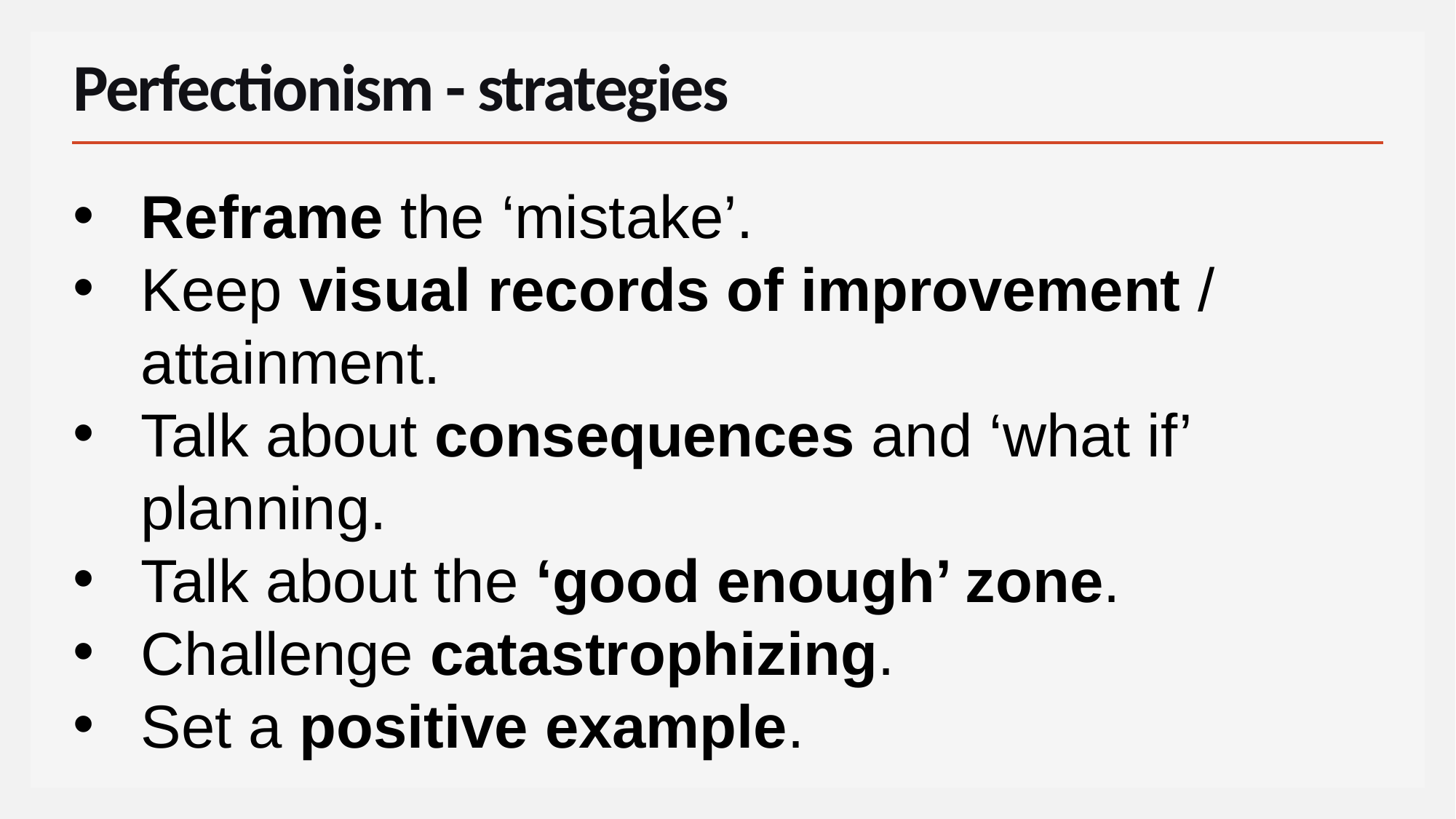

# Perfectionism - strategies
Reframe the ‘mistake’.
Keep visual records of improvement / attainment.
Talk about consequences and ‘what if’ planning.
Talk about the ‘good enough’ zone.
Challenge catastrophizing.
Set a positive example.